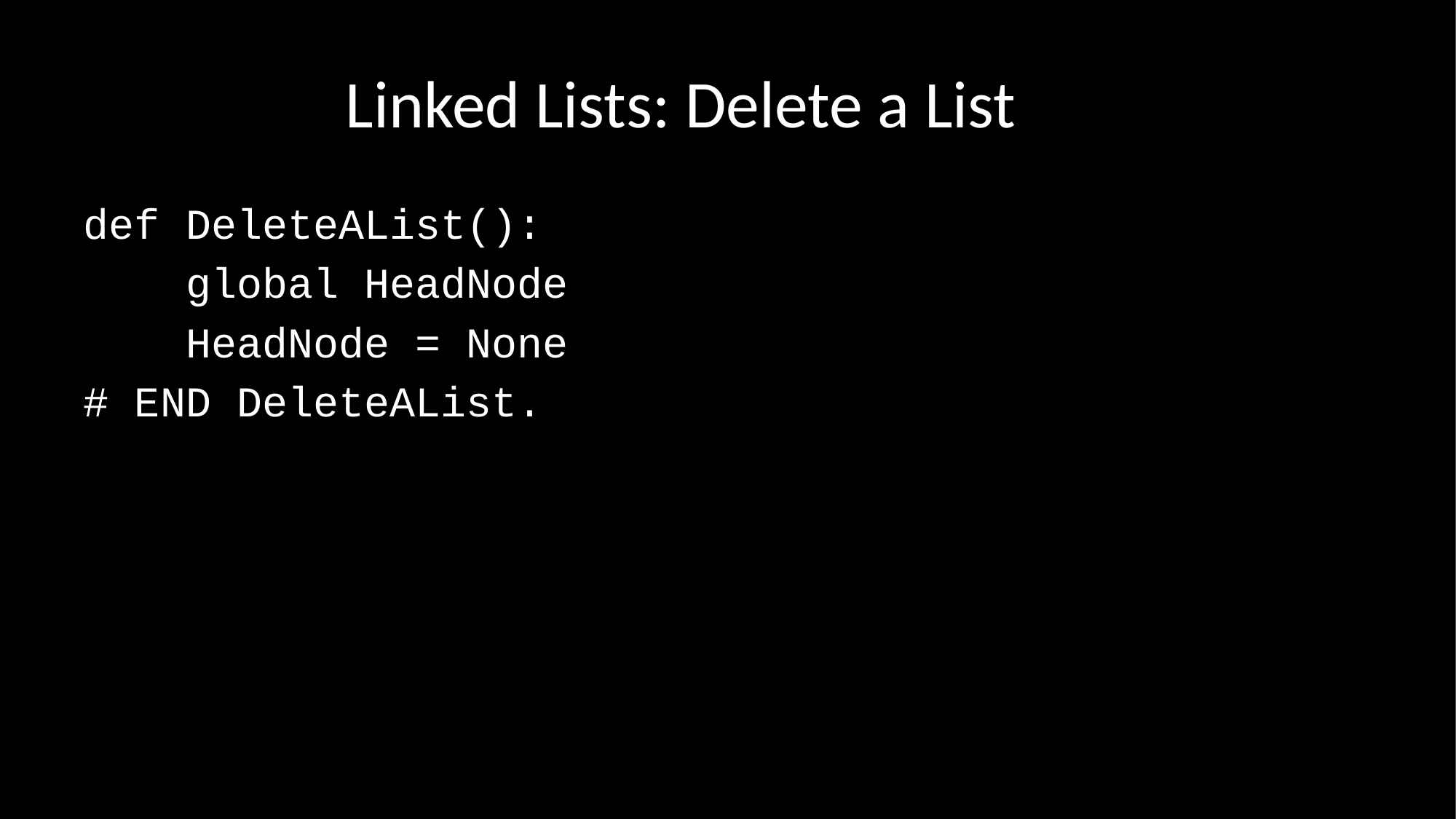

# Linked Lists: Delete a List
def DeleteAList():
    global HeadNode
    HeadNode = None
# END DeleteAList.